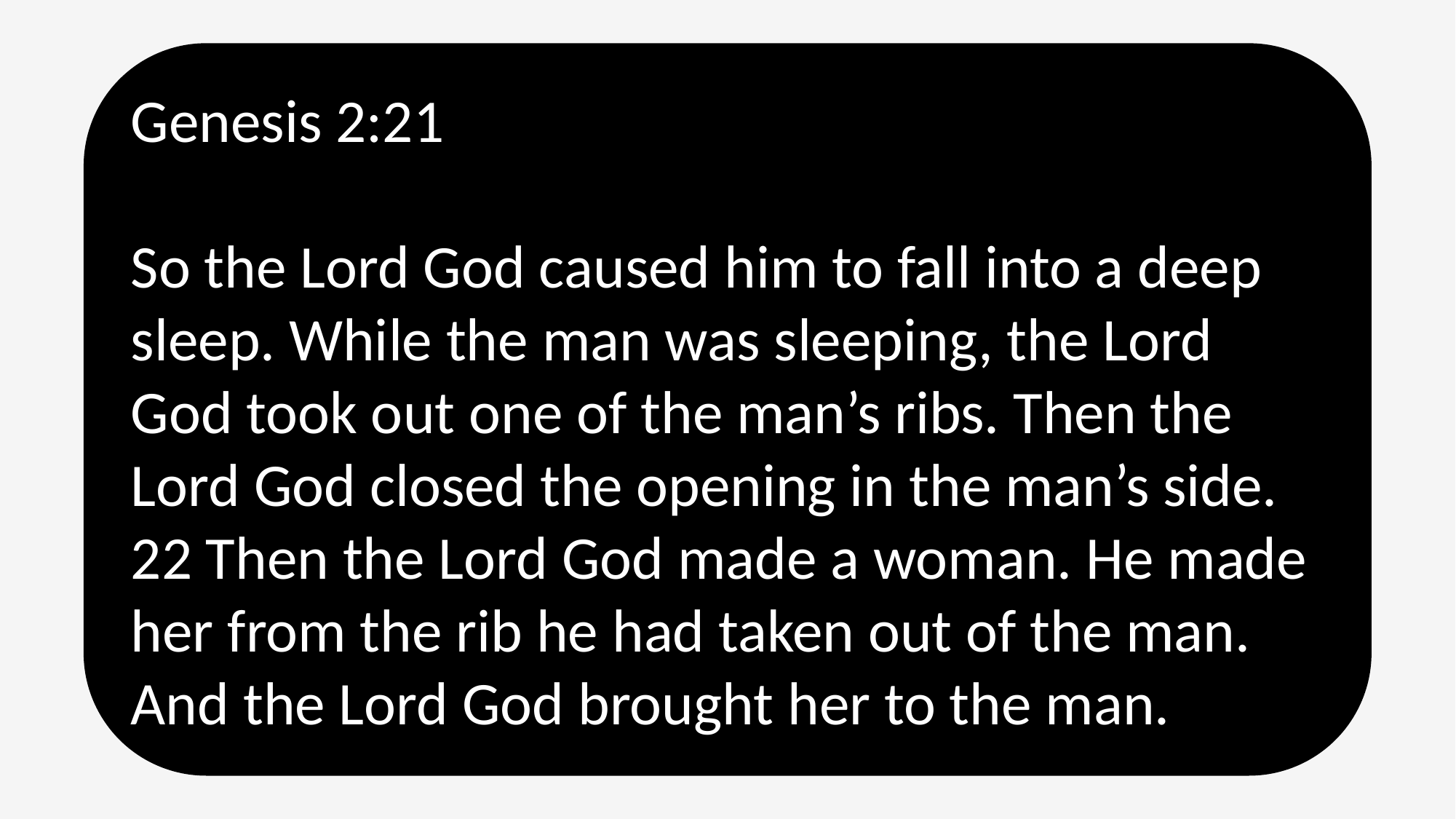

Genesis 2:21

So the Lord God caused him to fall into a deep sleep. While the man was sleeping, the Lord God took out one of the man’s ribs. Then the Lord God closed the opening in the man’s side. 22 Then the Lord God made a woman. He made her from the rib he had taken out of the man. And the Lord God brought her to the man.